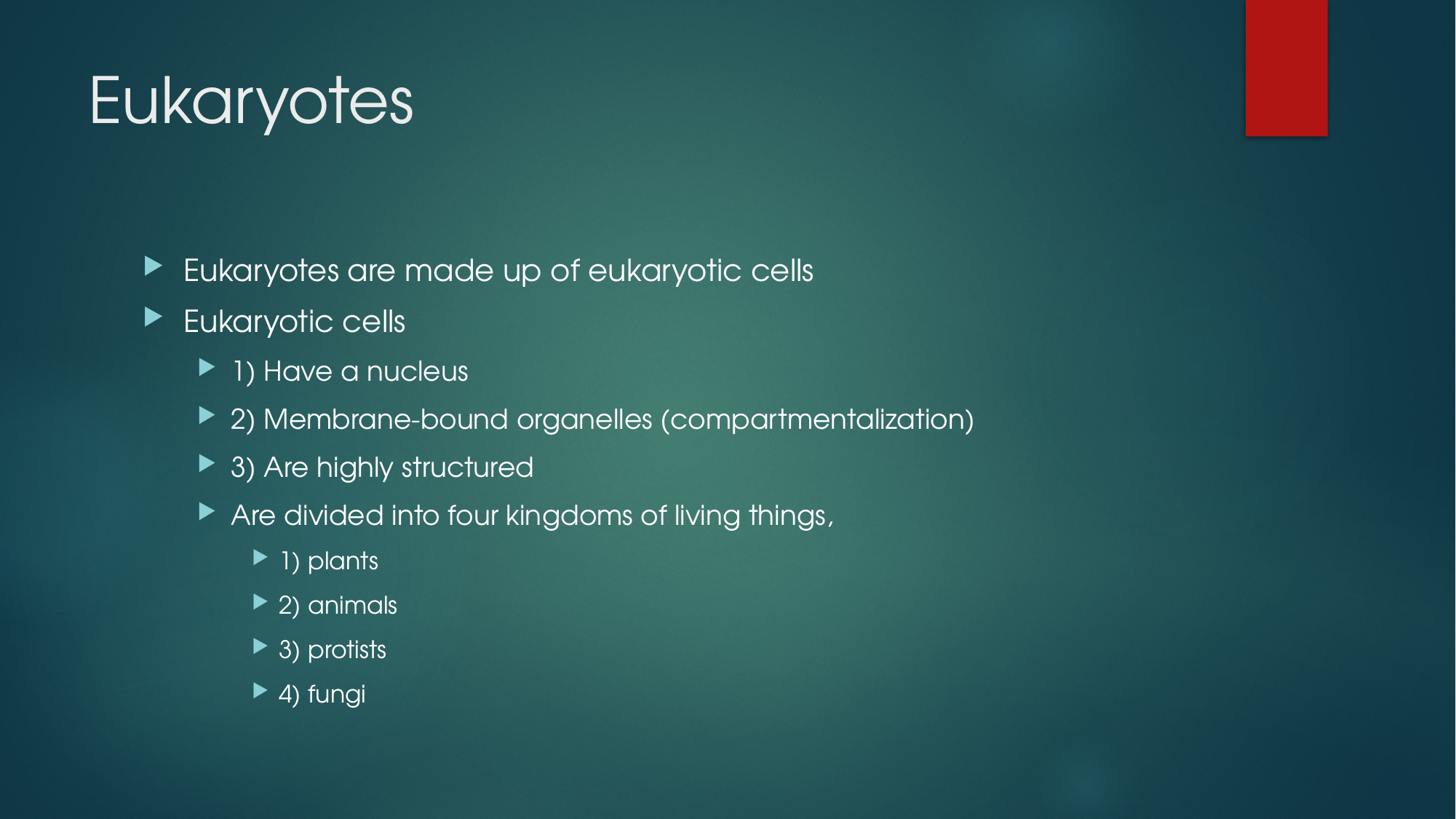

# Eukaryotes
Eukaryotes are made up of eukaryotic cells
Eukaryotic cells
1) Have a nucleus
2) Membrane-bound organelles (compartmentalization)
3) Are highly structured
Are divided into four kingdoms of living things,
1) plants
2) animals
3) protists
4) fungi